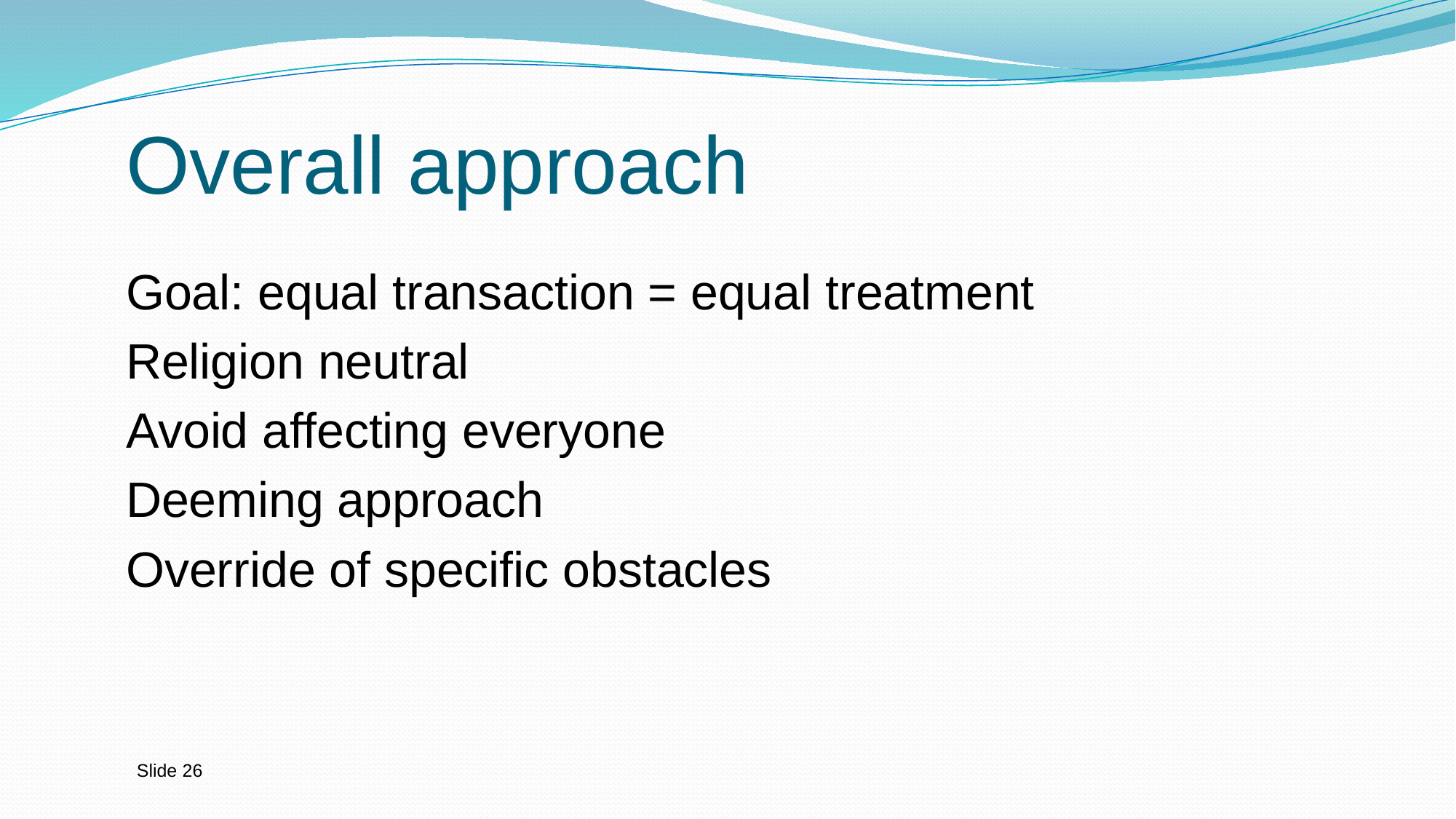

# Overall approach
Goal: equal transaction = equal treatment
Religion neutral
Avoid affecting everyone
Deeming approach
Override of specific obstacles

Slide 26